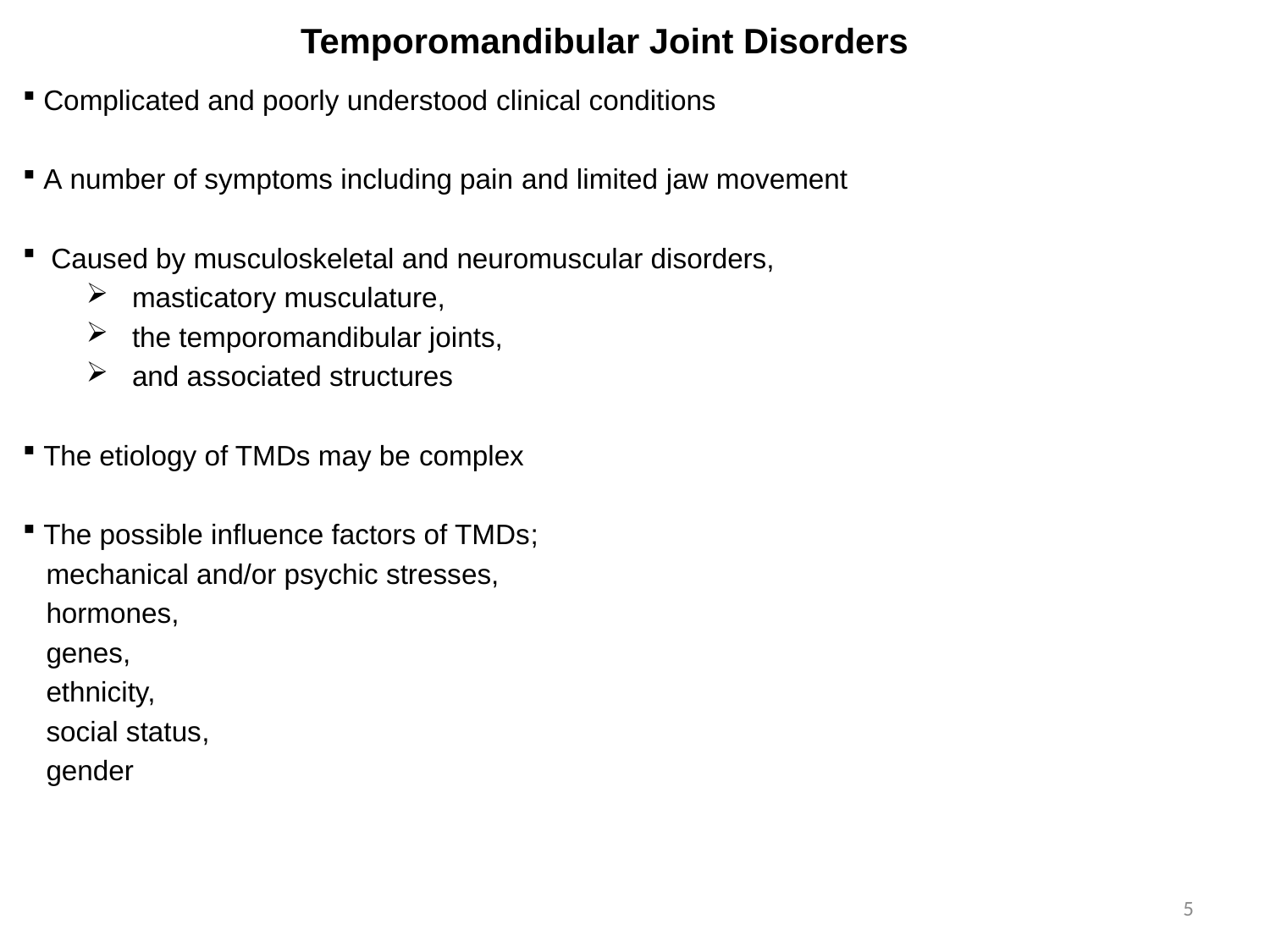

# Temporomandibular Joint Disorders
 Complicated and poorly understood clinical conditions

 A number of symptoms including pain and limited jaw movement

  Caused by musculoskeletal and neuromuscular disorders,
   masticatory musculature,
   the temporomandibular joints,
   and associated structures

 The etiology of TMDs may be complex

 The possible influence factors of TMDs;
   mechanical and/or psychic stresses,
   hormones,
   genes,
   ethnicity,
   social status,
   gender

5